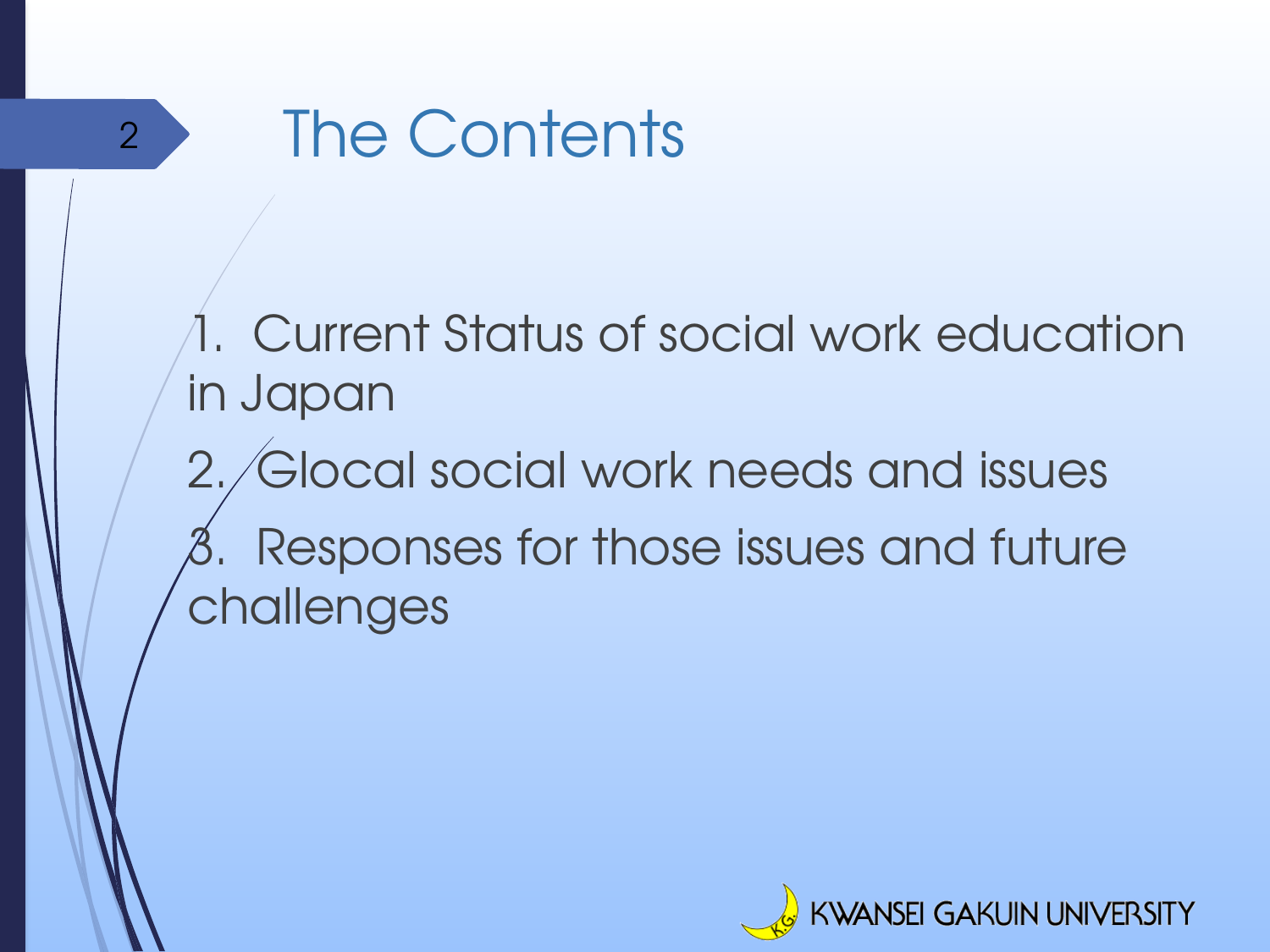

# The Contents
2
1.  Current Status of social work education in Japan
2.  Glocal social work needs and issues
3.  Responses for those issues and future challenges